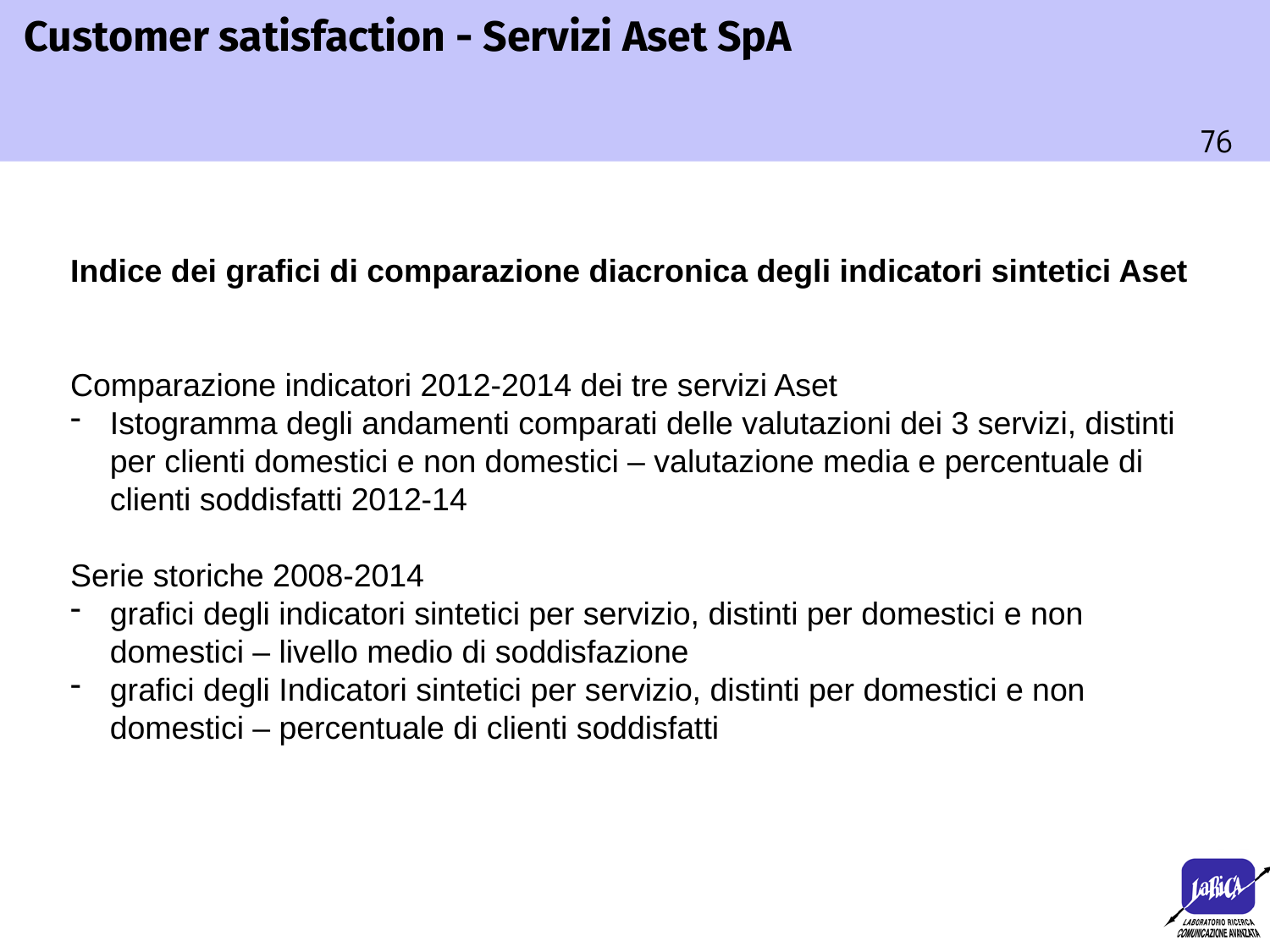

Indice dei grafici di comparazione diacronica degli indicatori sintetici Aset

Comparazione indicatori 2012-2014 dei tre servizi Aset
Istogramma degli andamenti comparati delle valutazioni dei 3 servizi, distinti per clienti domestici e non domestici – valutazione media e percentuale di clienti soddisfatti 2012-14

Serie storiche 2008-2014
grafici degli indicatori sintetici per servizio, distinti per domestici e non domestici – livello medio di soddisfazione
grafici degli Indicatori sintetici per servizio, distinti per domestici e non domestici – percentuale di clienti soddisfatti